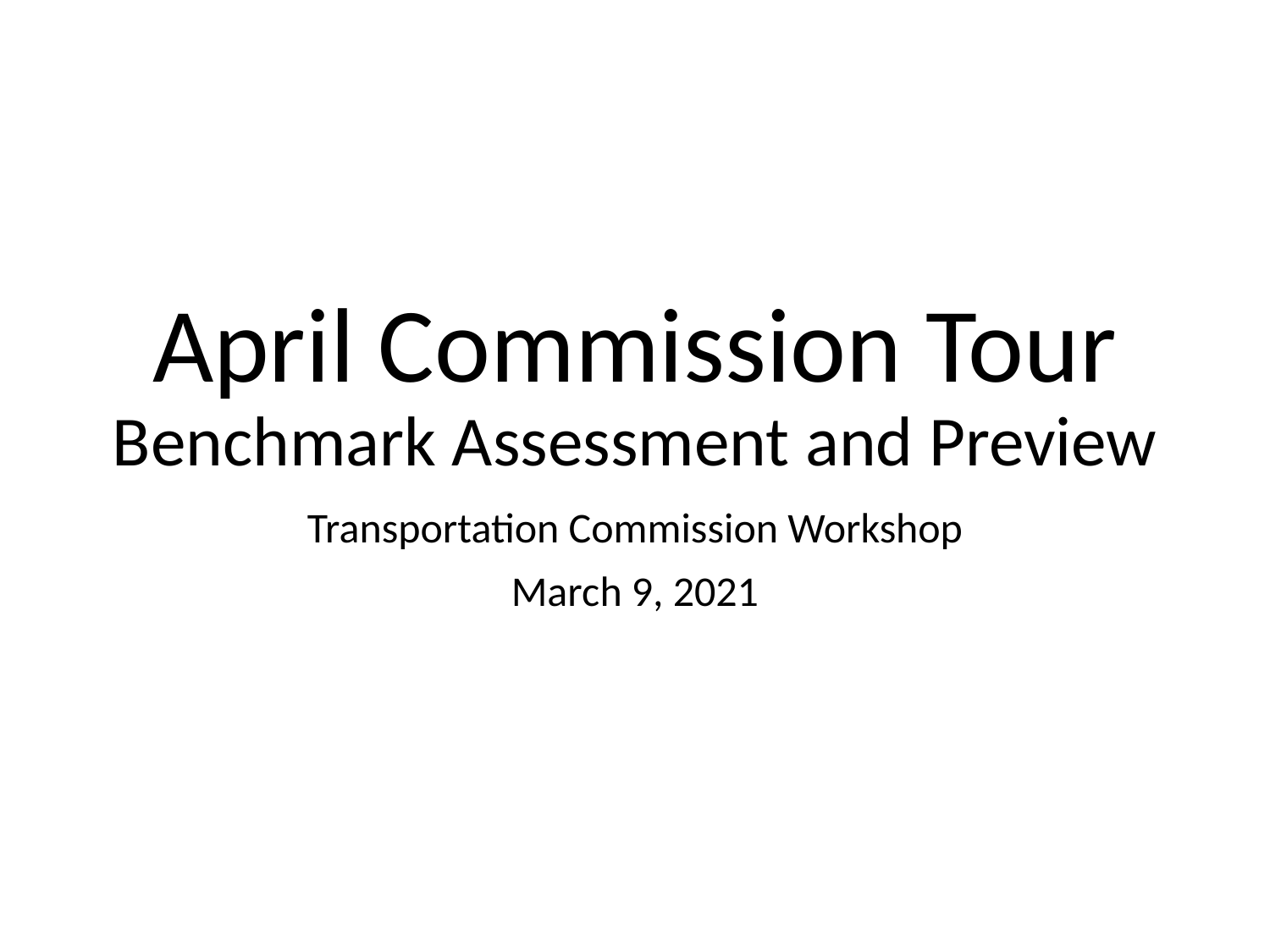

# April Commission Tour Benchmark Assessment and Preview
Transportation Commission Workshop
March 9, 2021